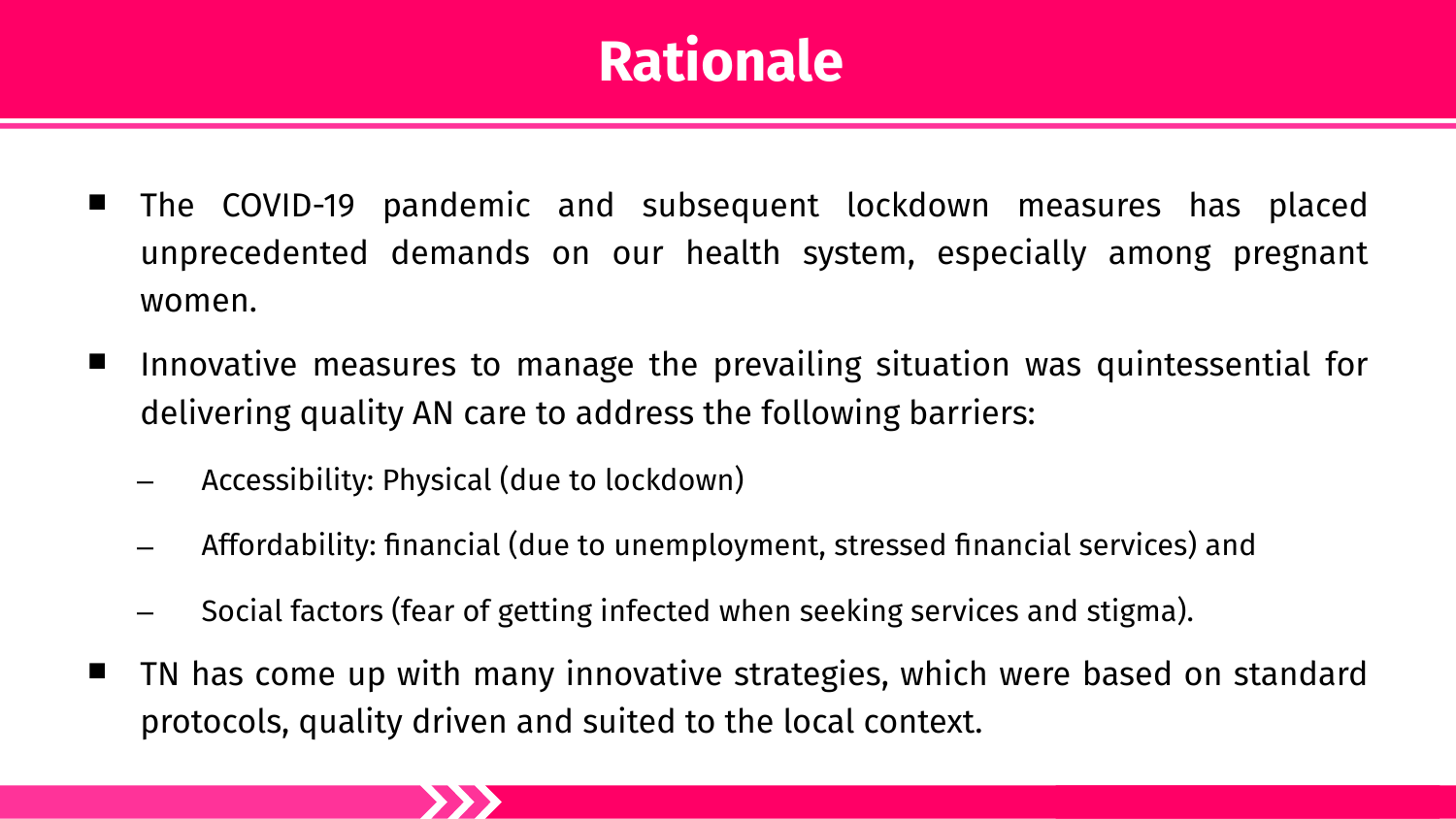

# Rationale
The COVID-19 pandemic and subsequent lockdown measures has placed unprecedented demands on our health system, especially among pregnant women.
Innovative measures to manage the prevailing situation was quintessential for delivering quality AN care to address the following barriers:
Accessibility: Physical (due to lockdown)
Affordability: financial (due to unemployment, stressed financial services) and
Social factors (fear of getting infected when seeking services and stigma).
TN has come up with many innovative strategies, which were based on standard protocols, quality driven and suited to the local context.